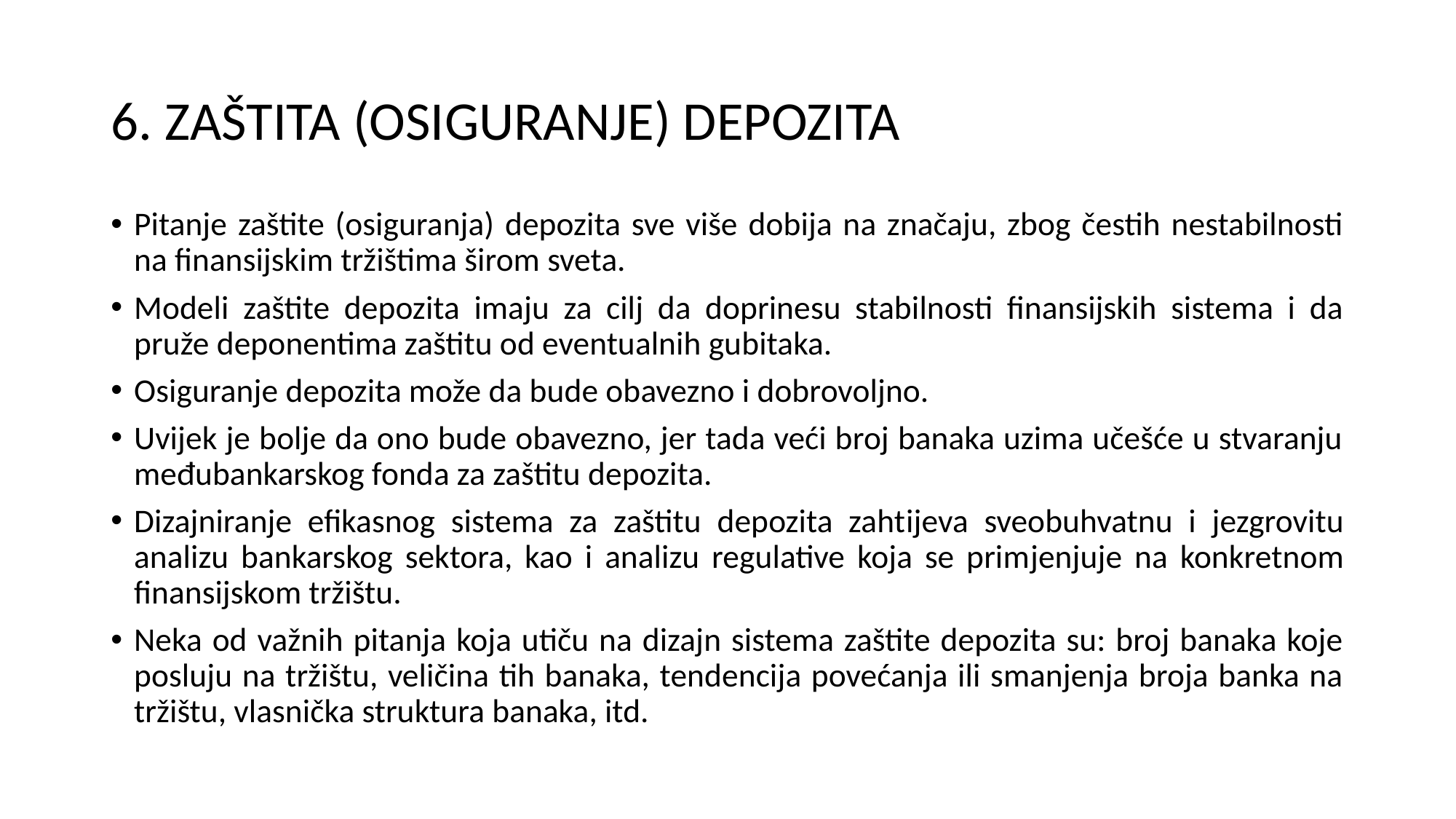

# 6. ZAŠTITA (OSIGURANJE) DEPOZITA
Pitanje zaštite (osiguranja) depozita sve više dobija na značaju, zbog čestih nestabilnosti na finansijskim tržištima širom sveta.
Modeli zaštite depozita imaju za cilj da doprinesu stabilnosti finansijskih sistema i da pruže deponentima zaštitu od eventualnih gubitaka.
Osiguranje depozita može da bude obavezno i dobrovoljno.
Uvijek je bolje da ono bude obavezno, jer tada veći broj banaka uzima učešće u stvaranju međubankarskog fonda za zaštitu depozita.
Dizajniranje efikasnog sistema za zaštitu depozita zahtijeva sveobuhvatnu i jezgrovitu analizu bankarskog sektora, kao i analizu regulative koja se primjenjuje na konkretnom finansijskom tržištu.
Neka od važnih pitanja koja utiču na dizajn sistema zaštite depozita su: broj banaka koje posluju na tržištu, veličina tih banaka, tendencija povećanja ili smanjenja broja banka na tržištu, vlasnička struktura banaka, itd.